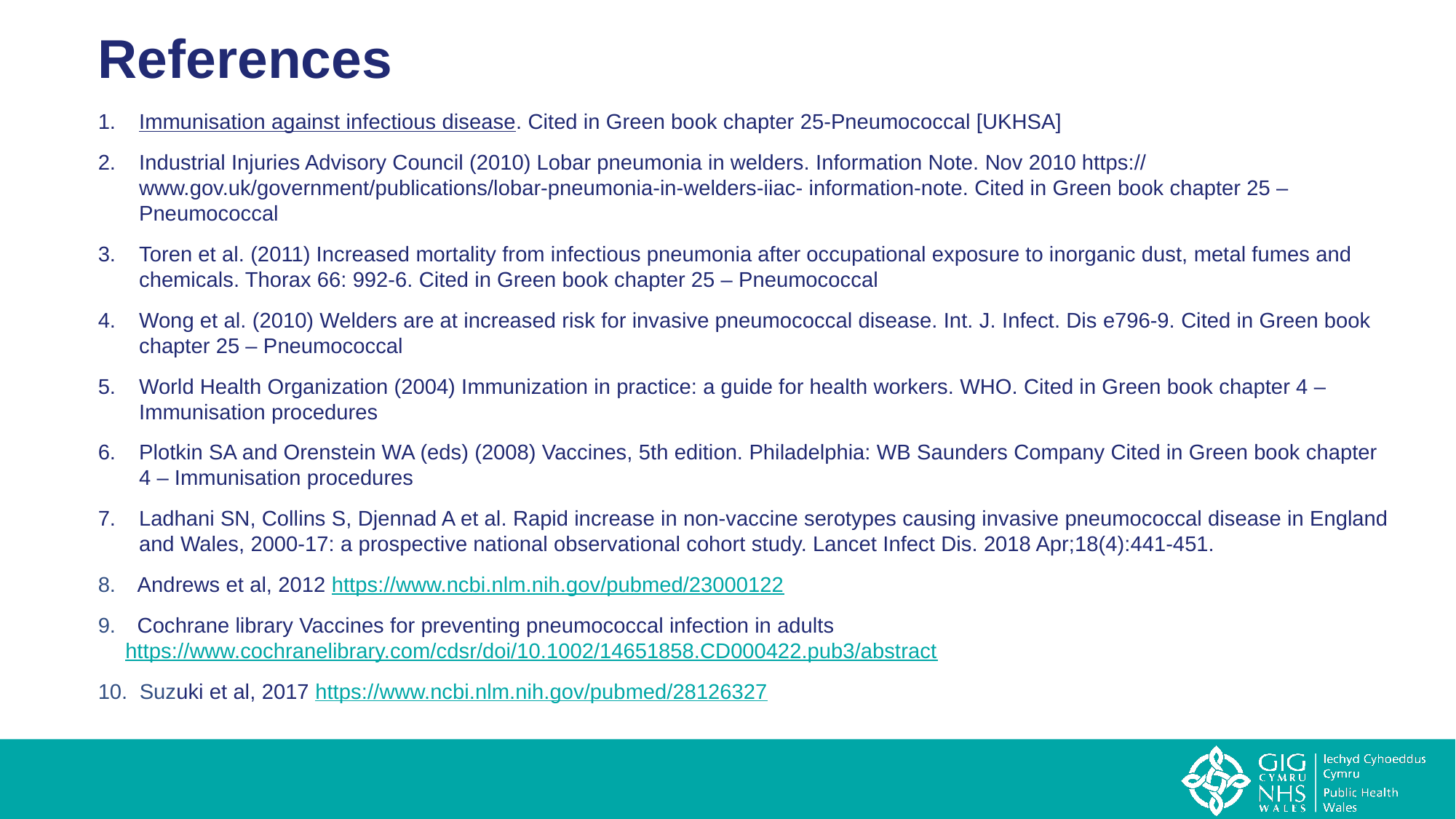

# References
Immunisation against infectious disease. Cited in Green book chapter 25-Pneumococcal [UKHSA]
Industrial Injuries Advisory Council (2010) Lobar pneumonia in welders. Information Note. Nov 2010 https:// www.gov.uk/government/publications/lobar-pneumonia-in-welders-iiac- information-note. Cited in Green book chapter 25 – Pneumococcal
Toren et al. (2011) Increased mortality from infectious pneumonia after occupational exposure to inorganic dust, metal fumes and chemicals. Thorax 66: 992-6. Cited in Green book chapter 25 – Pneumococcal
Wong et al. (2010) Welders are at increased risk for invasive pneumococcal disease. Int. J. Infect. Dis e796-9. Cited in Green book chapter 25 – Pneumococcal
World Health Organization (2004) Immunization in practice: a guide for health workers. WHO. Cited in Green book chapter 4 – Immunisation procedures
Plotkin SA and Orenstein WA (eds) (2008) Vaccines, 5th edition. Philadelphia: WB Saunders Company Cited in Green book chapter 4 – Immunisation procedures
Ladhani SN, Collins S, Djennad A et al. Rapid increase in non-vaccine serotypes causing invasive pneumococcal disease in England and Wales, 2000-17: a prospective national observational cohort study. Lancet Infect Dis. 2018 Apr;18(4):441-451.
  Andrews et al, 2012 https://www.ncbi.nlm.nih.gov/pubmed/23000122
  Cochrane library Vaccines for preventing pneumococcal infection in adults  https://www.cochranelibrary.com/cdsr/doi/10.1002/14651858.CD000422.pub3/abstract
  Suzuki et al, 2017 https://www.ncbi.nlm.nih.gov/pubmed/28126327